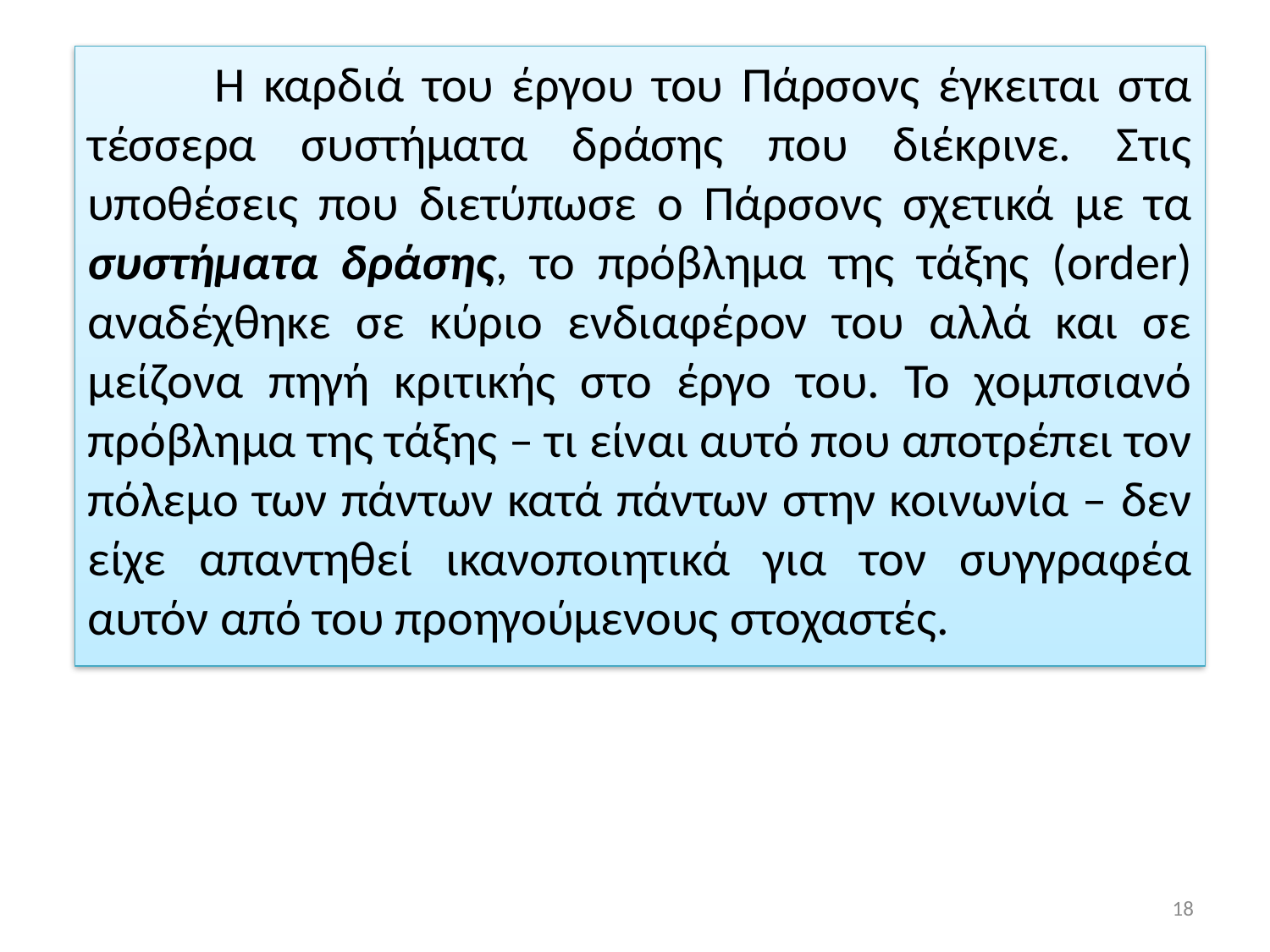

Η καρδιά του έργου του Πάρσονς έγκειται στα τέσσερα συστήματα δράσης που διέκρινε. Στις υποθέσεις που διετύπωσε ο Πάρσονς σχετικά με τα συστήματα δράσης, το πρόβλημα της τάξης (order) αναδέχθηκε σε κύριο ενδιαφέρον του αλλά και σε μείζονα πηγή κριτικής στο έργο του. Το χομπσιανό πρόβλημα της τάξης – τι είναι αυτό που αποτρέπει τον πόλεμο των πάντων κατά πάντων στην κοινωνία – δεν είχε απαντηθεί ικανοποιητικά για τον συγγραφέα αυτόν από του προηγούμενους στοχαστές.
18